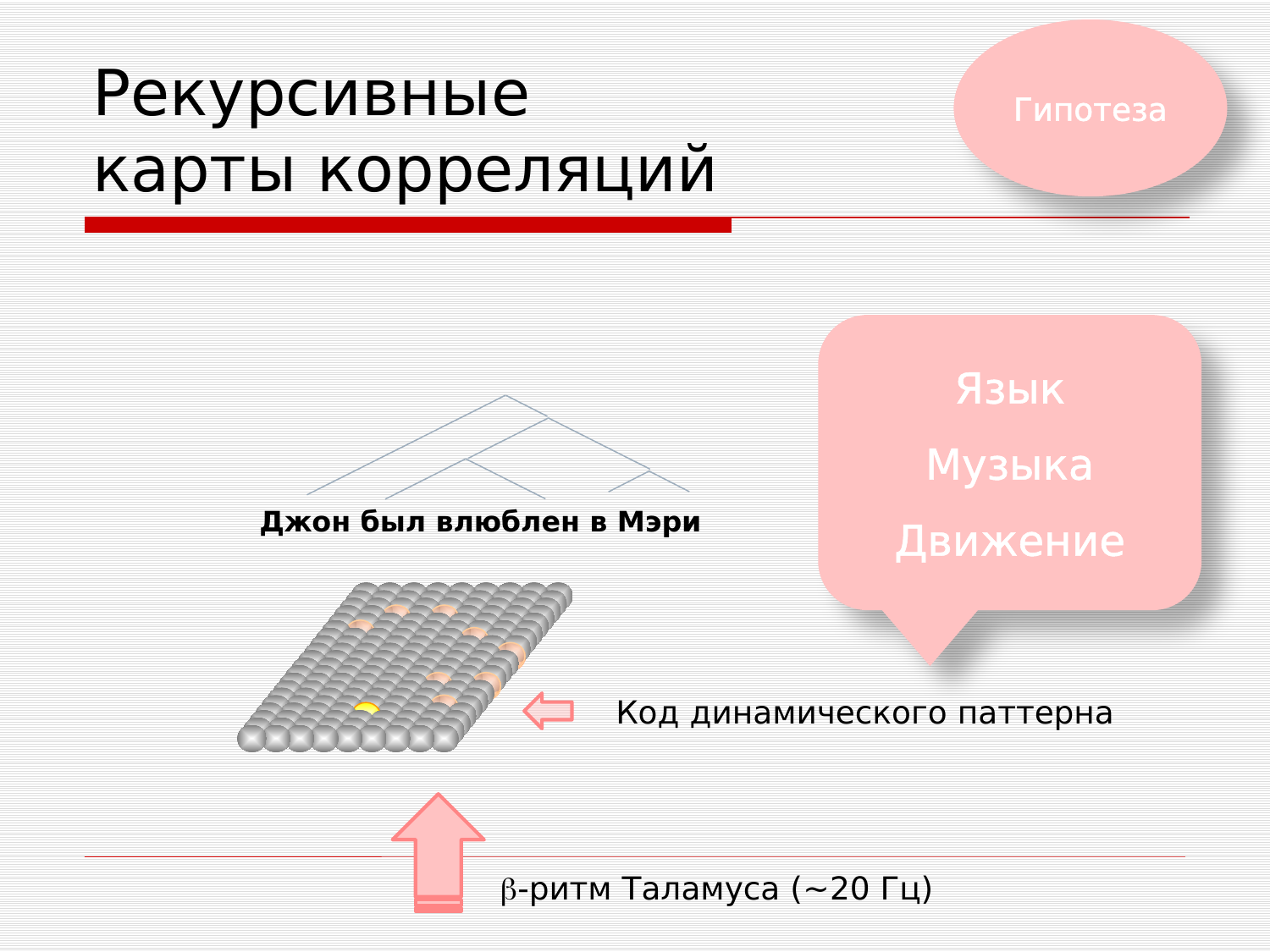

Гипотеза
# Рекурсивные карты корреляций

Язык
Музыка
Движение

Джон был влюблен в Мэри

Код динамического паттерна

β-ритм Таламуса (~20 Гц)